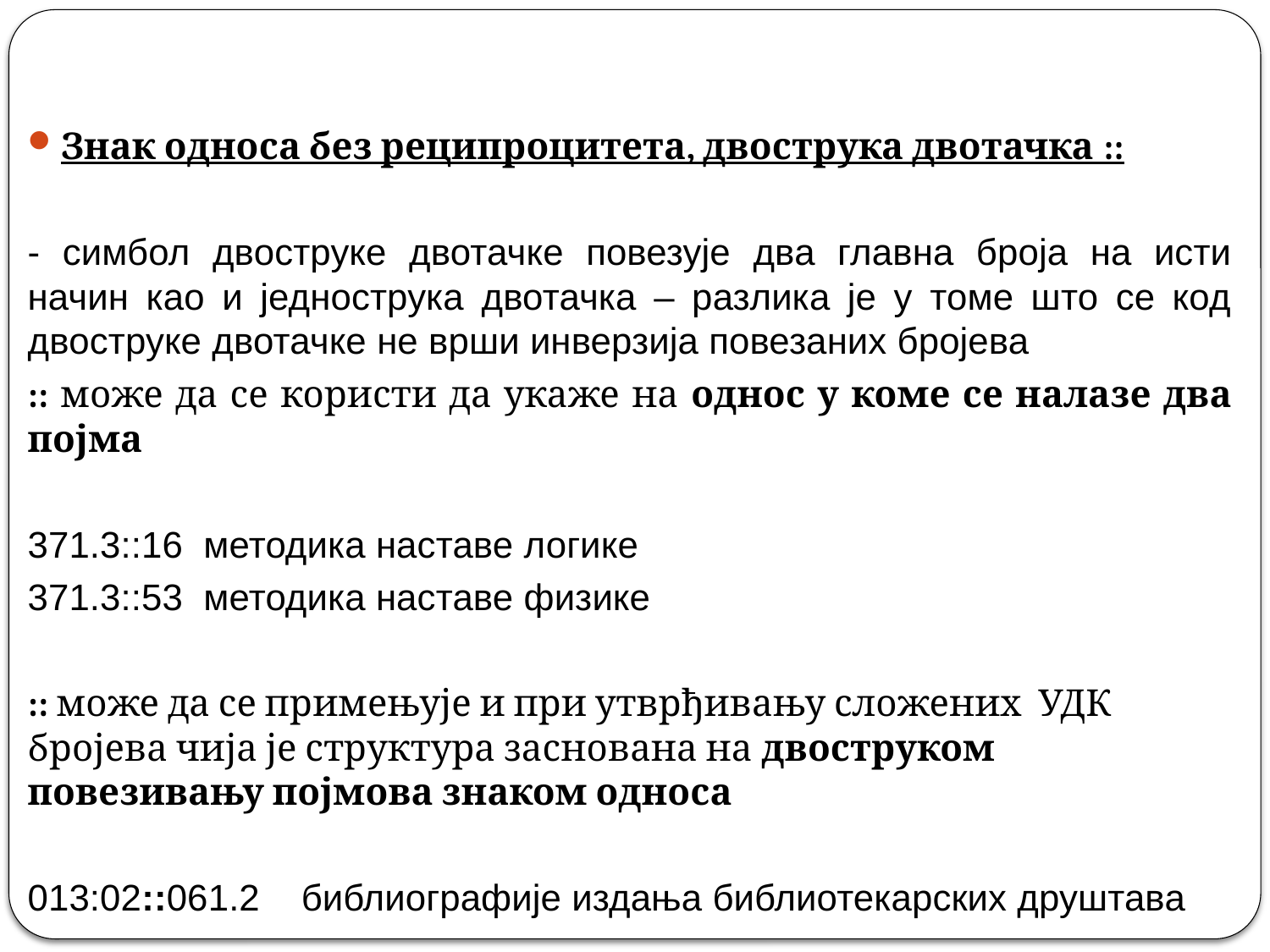

Знак односа без реципроцитета, двострука двотачка ::

- симбол двоструке двотачке повезује два главна броја на исти начин као и једнострука двотачка – разлика је у томе што се код двоструке двотачке не врши инверзија повезаних бројева
:: може да се користи да укаже на однос у коме се налазе два појма

371.3::16  методика наставе логике
371.3::53  методика наставе физике

:: може да се примењује и при утврђивању сложених  УДК бројева чија је структура заснована на двоструком повезивању појмова знаком односа

013:02::061.2    библиографије издања библиотекарских друштава